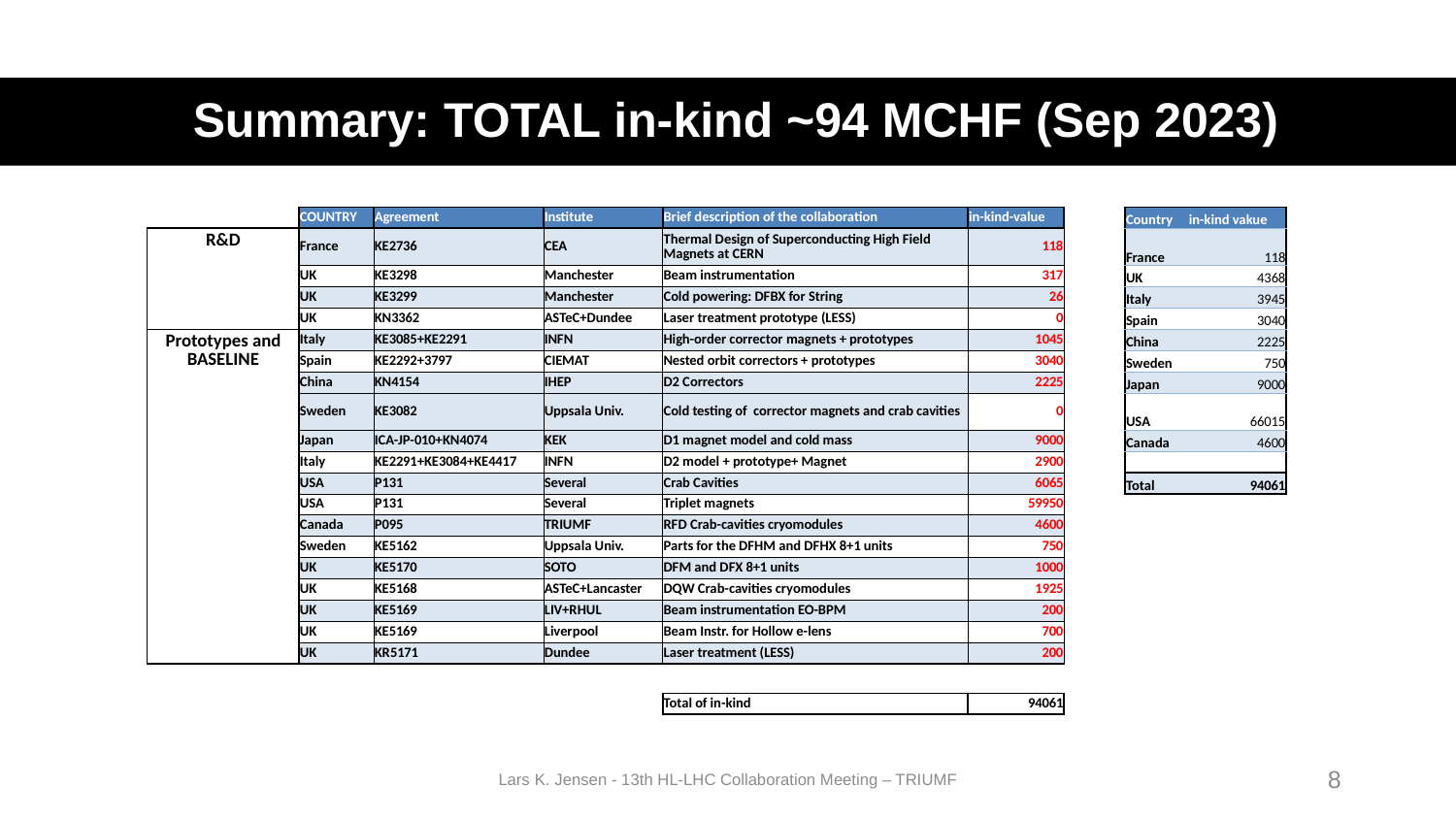

# Summary: TOTAL in-kind ~94 MCHF (Sep 2023)

|  |  |  |  |  |  |  |  |  |  |
| --- | --- | --- | --- | --- | --- | --- | --- | --- | --- |
|  |  | COUNTRY | Agreement | Institute | Brief description of the collaboration | in-kind-value |  | Country | in-kind vakue |
|  | R&D | France | KE2736 | CEA | Thermal Design of Superconducting High Field Magnets at CERN | 118 |  | France | 118 |
|  |  | UK | KE3298 | Manchester | Beam instrumentation | 317 |  | UK | 4368 |
|  |  | UK | KE3299 | Manchester | Cold powering: DFBX for String | 26 |  | Italy | 3945 |
|  |  | UK | KN3362 | ASTeC+Dundee | Laser treatment prototype (LESS) | 0 |  | Spain | 3040 |
|  | Prototypes and BASELINE | Italy | KE3085+KE2291 | INFN | High-order corrector magnets + prototypes | 1045 |  | China | 2225 |
|  |  | Spain | KE2292+3797 | CIEMAT | Nested orbit correctors + prototypes | 3040 |  | Sweden | 750 |
|  |  | China | KN4154 | IHEP | D2 Correctors | 2225 |  | Japan | 9000 |
|  |  | Sweden | KE3082 | Uppsala Univ. | Cold testing of corrector magnets and crab cavities | 0 |  | USA | 66015 |
|  |  | Japan | ICA-JP-010+KN4074 | KEK | D1 magnet model and cold mass | 9000 |  | Canada | 4600 |
|  |  | Italy | KE2291+KE3084+KE4417 | INFN | D2 model + prototype+ Magnet | 2900 |  |  |  |
|  |  | USA | P131 | Several | Crab Cavities | 6065 |  | Total | 94061 |
|  |  | USA | P131 | Several | Triplet magnets | 59950 |  |  |  |
|  |  | Canada | P095 | TRIUMF | RFD Crab-cavities cryomodules | 4600 |  |  |  |
|  |  | Sweden | KE5162 | Uppsala Univ. | Parts for the DFHM and DFHX 8+1 units | 750 |  |  |  |
|  |  | UK | KE5170 | SOTO | DFM and DFX 8+1 units | 1000 |  |  |  |
|  |  | UK | KE5168 | ASTeC+Lancaster | DQW Crab-cavities cryomodules | 1925 |  |  |  |
|  |  | UK | KE5169 | LIV+RHUL | Beam instrumentation EO-BPM | 200 |  |  |  |
|  |  | UK | KE5169 | Liverpool | Beam Instr. for Hollow e-lens | 700 |  |  |  |
|  |  | UK | KR5171 | Dundee | Laser treatment (LESS) | 200 |  |  |  |
|  |  |  |  |  |  |  |  |  |  |
|  |  |  |  |  | Total of in-kind | 94061 |  |  |  |
Lars K. Jensen - 13th HL-LHC Collaboration Meeting – TRIUMF
8